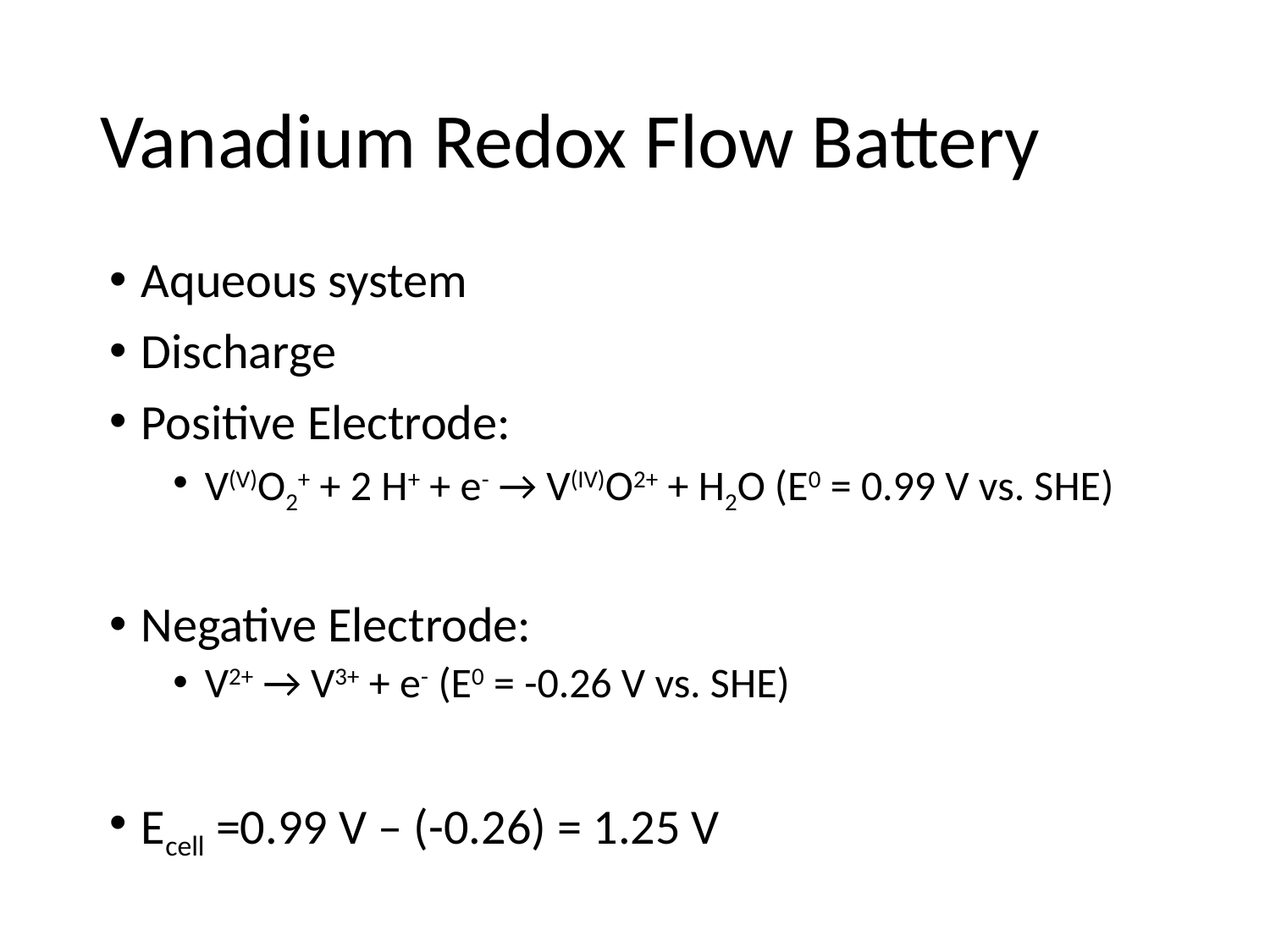

# Vanadium Redox Flow Battery
Aqueous system
Discharge
Positive Electrode:
V(V)O2+ + 2 H+ + e- → V(IV)O2+ + H2O (E0 = 0.99 V vs. SHE)

Negative Electrode:
V2+ → V3+ + e- (E0 = -0.26 V vs. SHE)

Ecell =0.99 V – (-0.26) = 1.25 V